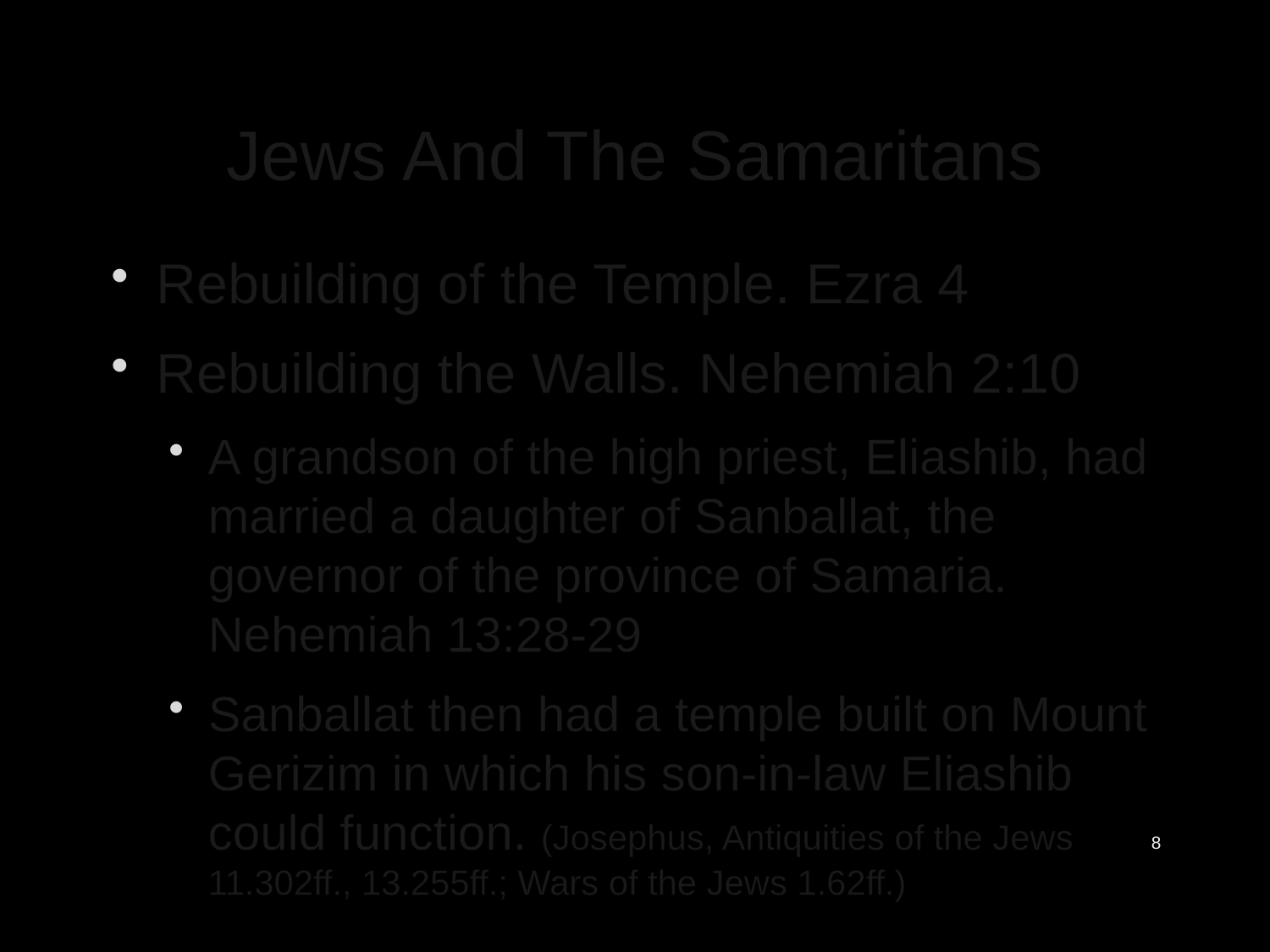

# Jews And The Samaritans
Rebuilding of the Temple. Ezra 4
Rebuilding the Walls. Nehemiah 2:10
A grandson of the high priest, Eliashib, had married a daughter of Sanballat, the governor of the province of Samaria. Nehemiah 13:28-29
Sanballat then had a temple built on Mount Gerizim in which his son-in-law Eliashib could function. (Josephus, Antiquities of the Jews 11.302ff., 13.255ff.; Wars of the Jews 1.62ff.)
8